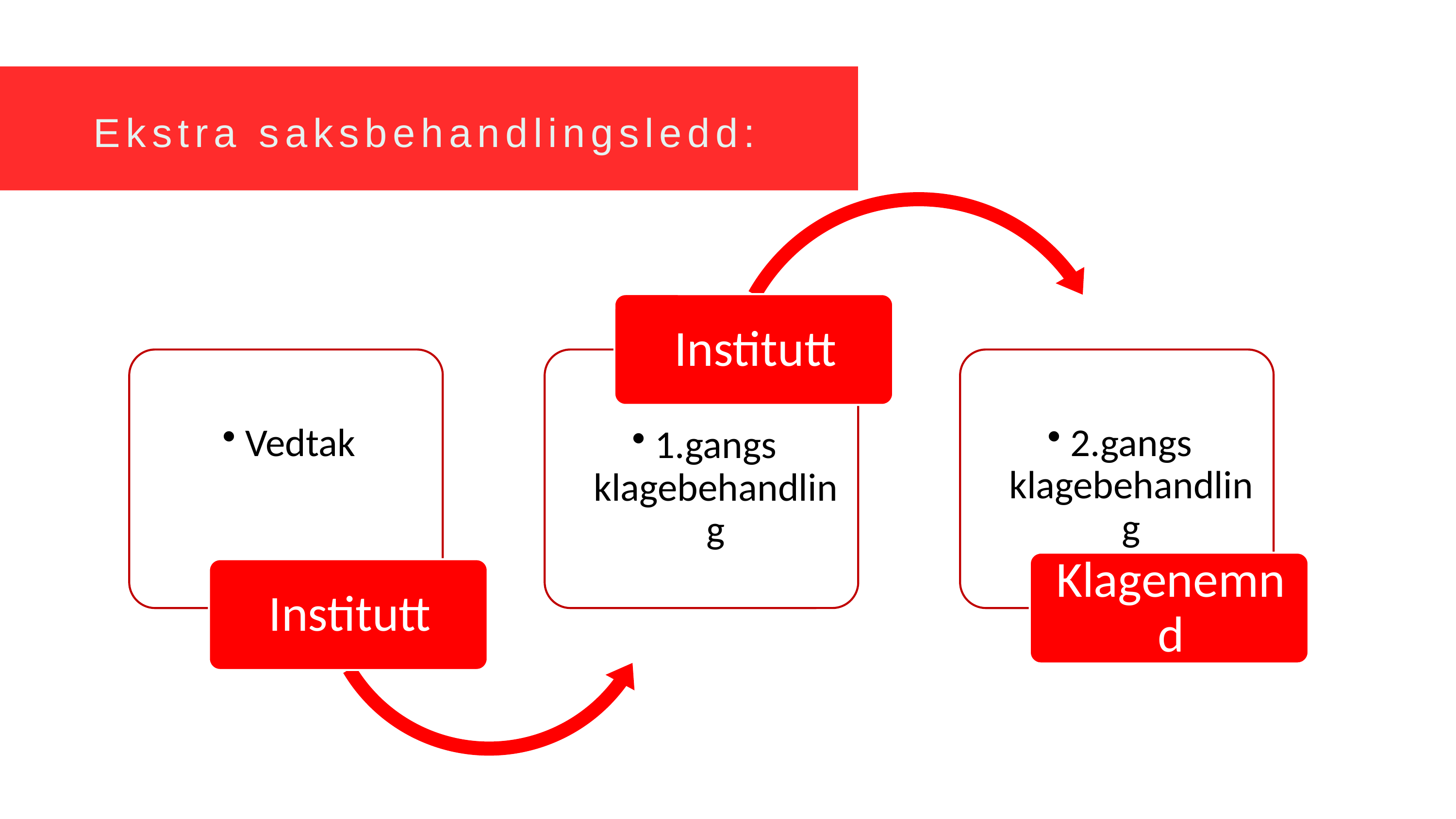

Ekstra saksbehandlingsledd:

Vedtak
Institutt
1.gangs klagebehandling
Institutt

2.gangs klagebehandling
Klagenemnd